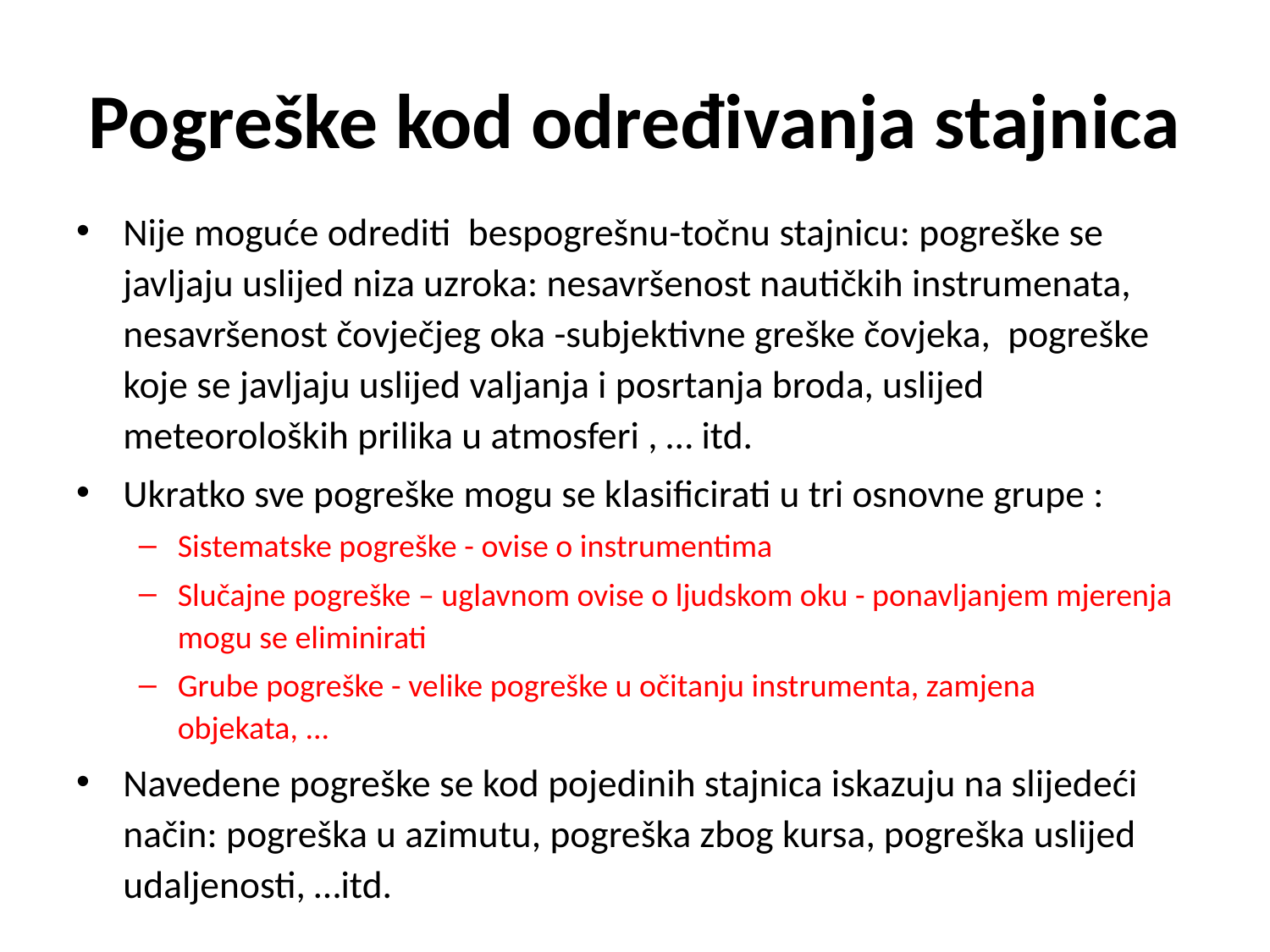

# Pogreške kod određivanja stajnica
Nije moguće odrediti  bespogrešnu-točnu stajnicu: pogreške se javljaju uslijed niza uzroka: nesavršenost nautičkih instrumenata, nesavršenost čovječjeg oka -subjektivne greške čovjeka,  pogreške koje se javljaju uslijed valjanja i posrtanja broda, uslijed meteoroloških prilika u atmosferi , … itd.
Ukratko sve pogreške mogu se klasificirati u tri osnovne grupe :
Sistematske pogreške - ovise o instrumentima
Slučajne pogreške – uglavnom ovise o ljudskom oku - ponavljanjem mjerenja mogu se eliminirati
Grube pogreške - velike pogreške u očitanju instrumenta, zamjena objekata, ...
Navedene pogreške se kod pojedinih stajnica iskazuju na slijedeći način: pogreška u azimutu, pogreška zbog kursa, pogreška uslijed udaljenosti, …itd.